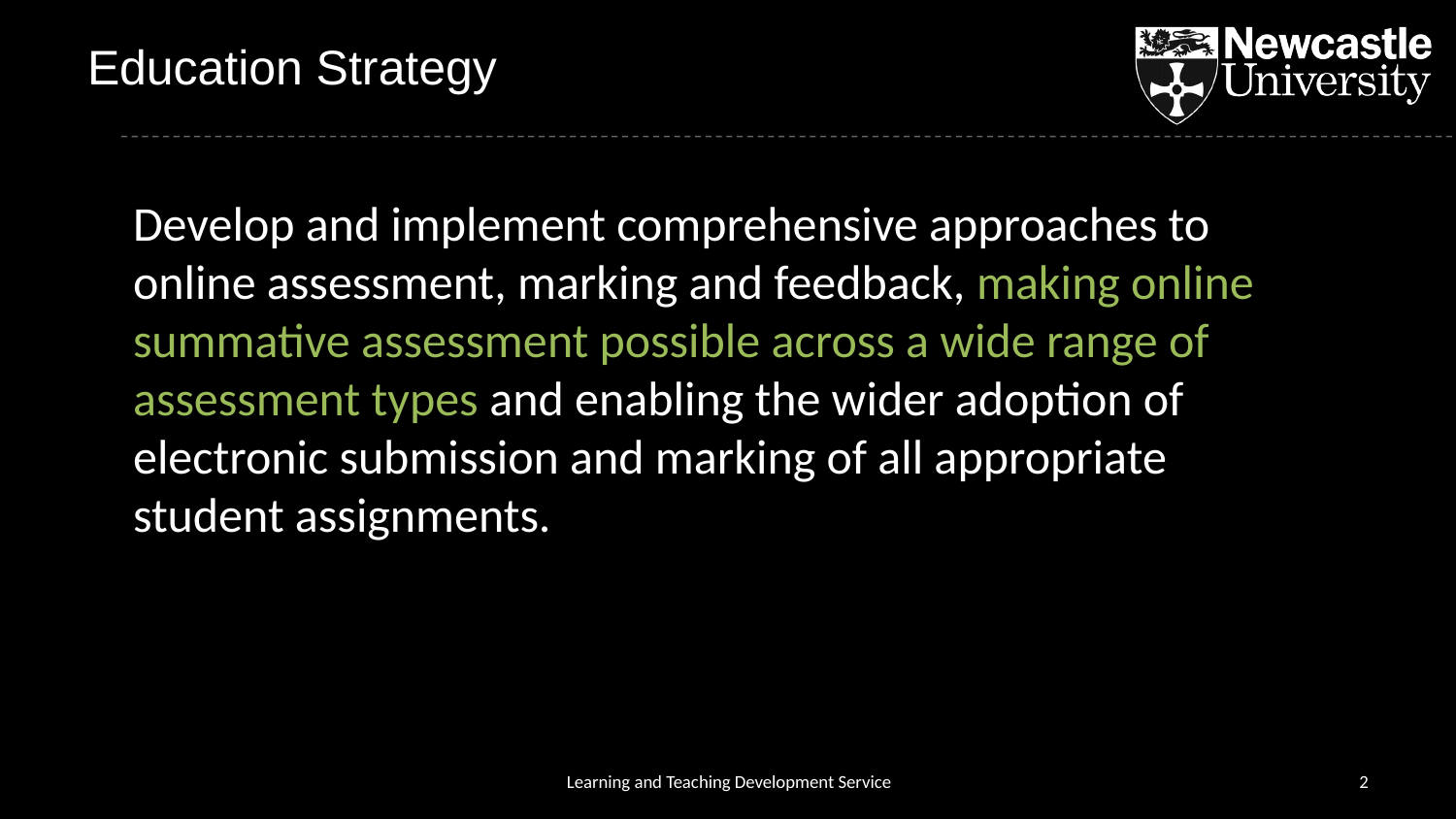

# Education Strategy
Develop and implement comprehensive approaches to online assessment, marking and feedback, making online summative assessment possible across a wide range of assessment types and enabling the wider adoption of electronic submission and marking of all appropriate student assignments.
Learning and Teaching Development Service
2